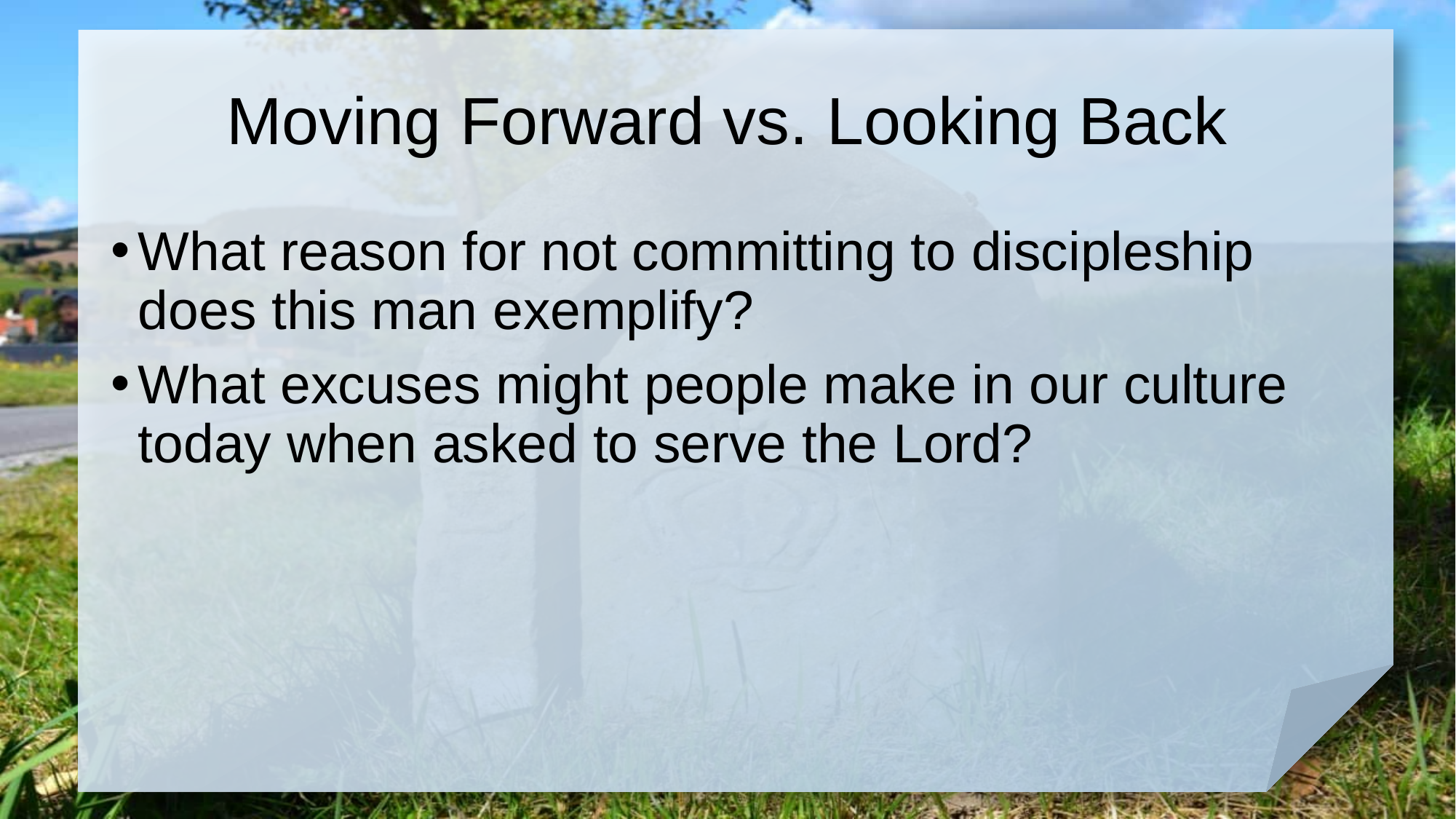

# Moving Forward vs. Looking Back
What reason for not committing to discipleship does this man exemplify?
What excuses might people make in our culture today when asked to serve the Lord?